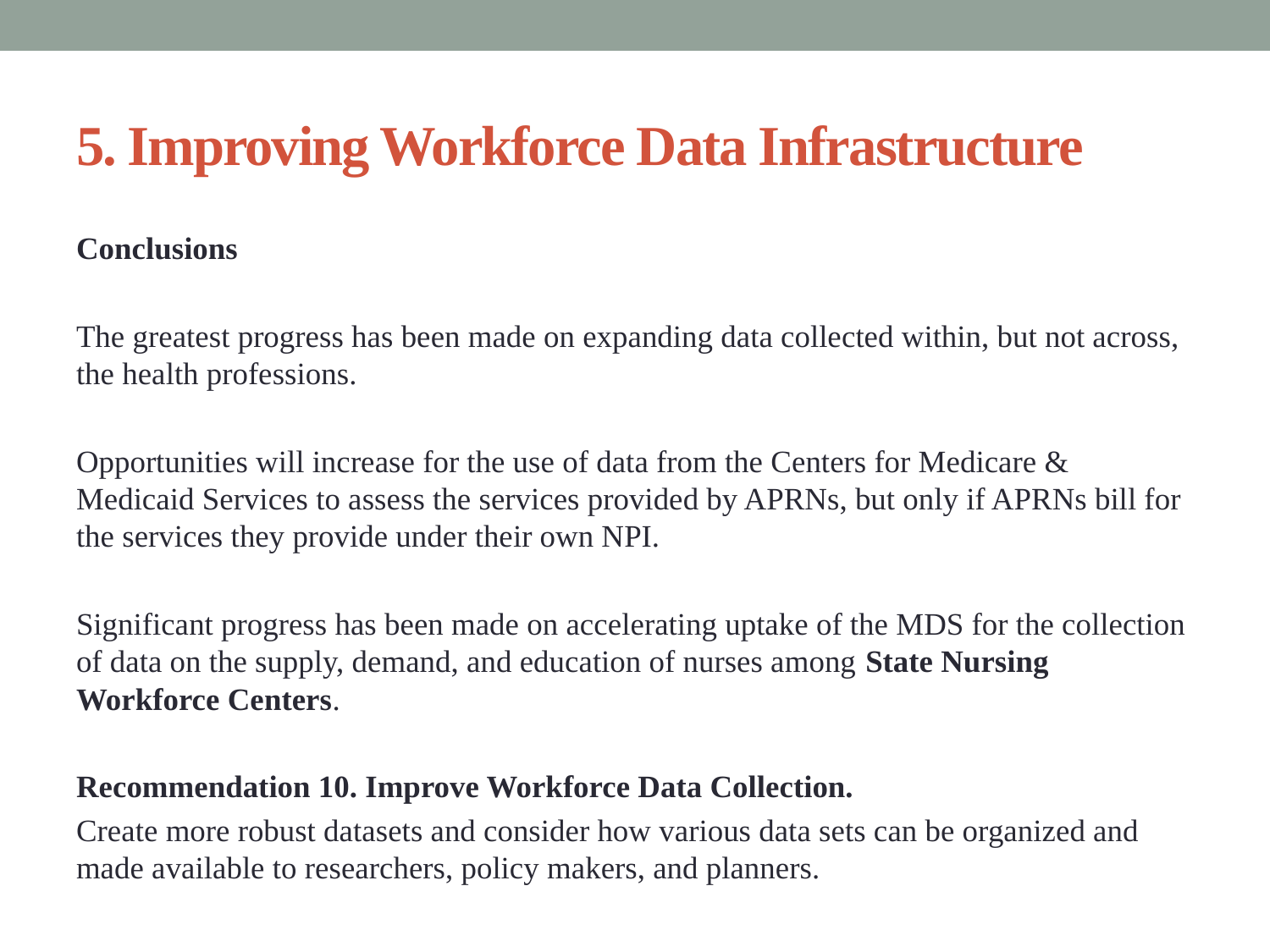

# 5. Improving Workforce Data Infrastructure
Conclusions

The greatest progress has been made on expanding data collected within, but not across, the health professions.

Opportunities will increase for the use of data from the Centers for Medicare & Medicaid Services to assess the services provided by APRNs, but only if APRNs bill for the services they provide under their own NPI.

Significant progress has been made on accelerating uptake of the MDS for the collection of data on the supply, demand, and education of nurses among State Nursing Workforce Centers.

Recommendation 10. Improve Workforce Data Collection.
Create more robust datasets and consider how various data sets can be organized and made available to researchers, policy makers, and planners.